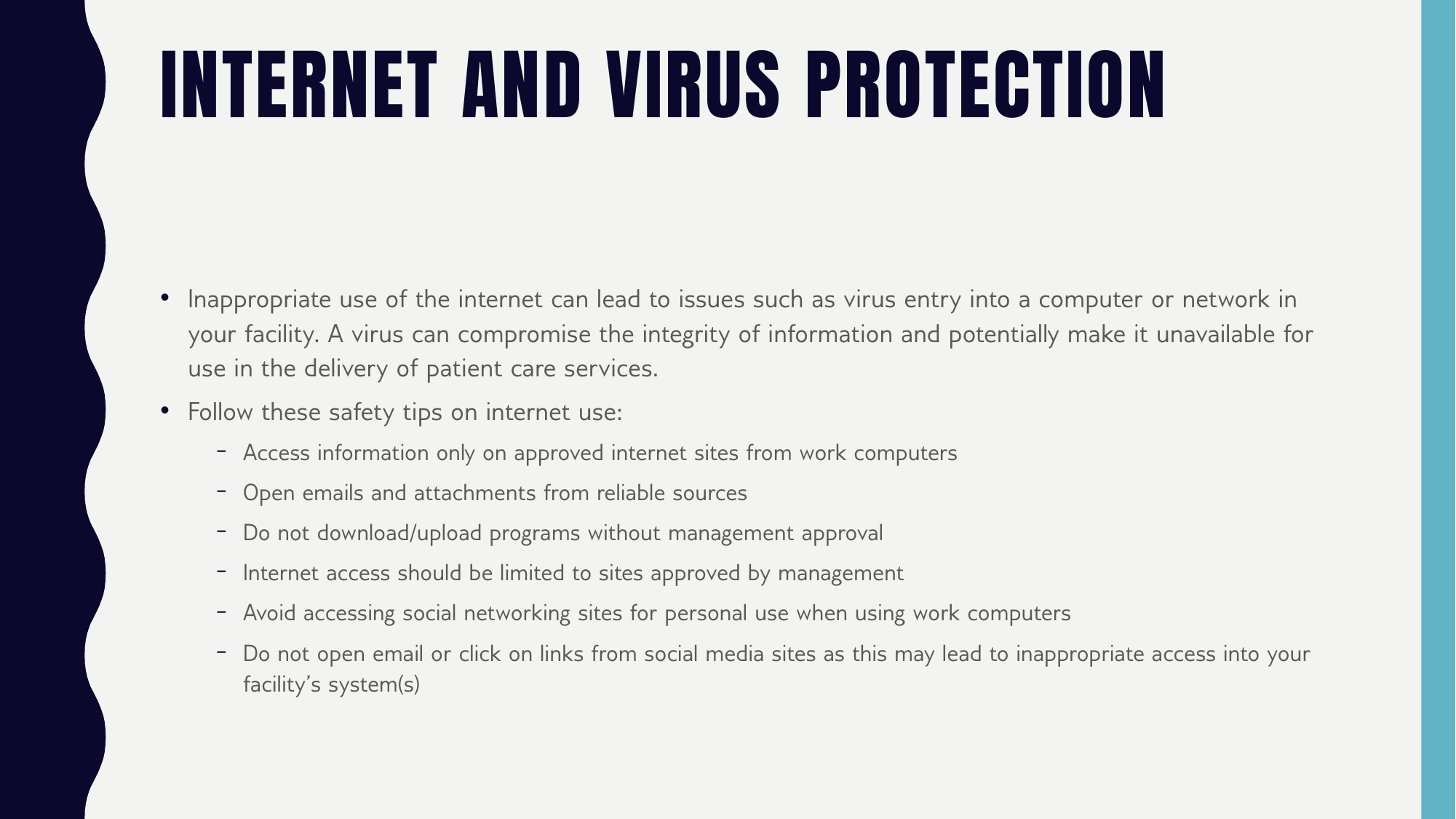

# Internet and Virus Protection
Inappropriate use of the internet can lead to issues such as virus entry into a computer or network in your facility. A virus can compromise the integrity of information and potentially make it unavailable for use in the delivery of patient care services.
Follow these safety tips on internet use:
Access information only on approved internet sites from work computers
Open emails and attachments from reliable sources
Do not download/upload programs without management approval
Internet access should be limited to sites approved by management
Avoid accessing social networking sites for personal use when using work computers
Do not open email or click on links from social media sites as this may lead to inappropriate access into your facility’s system(s)